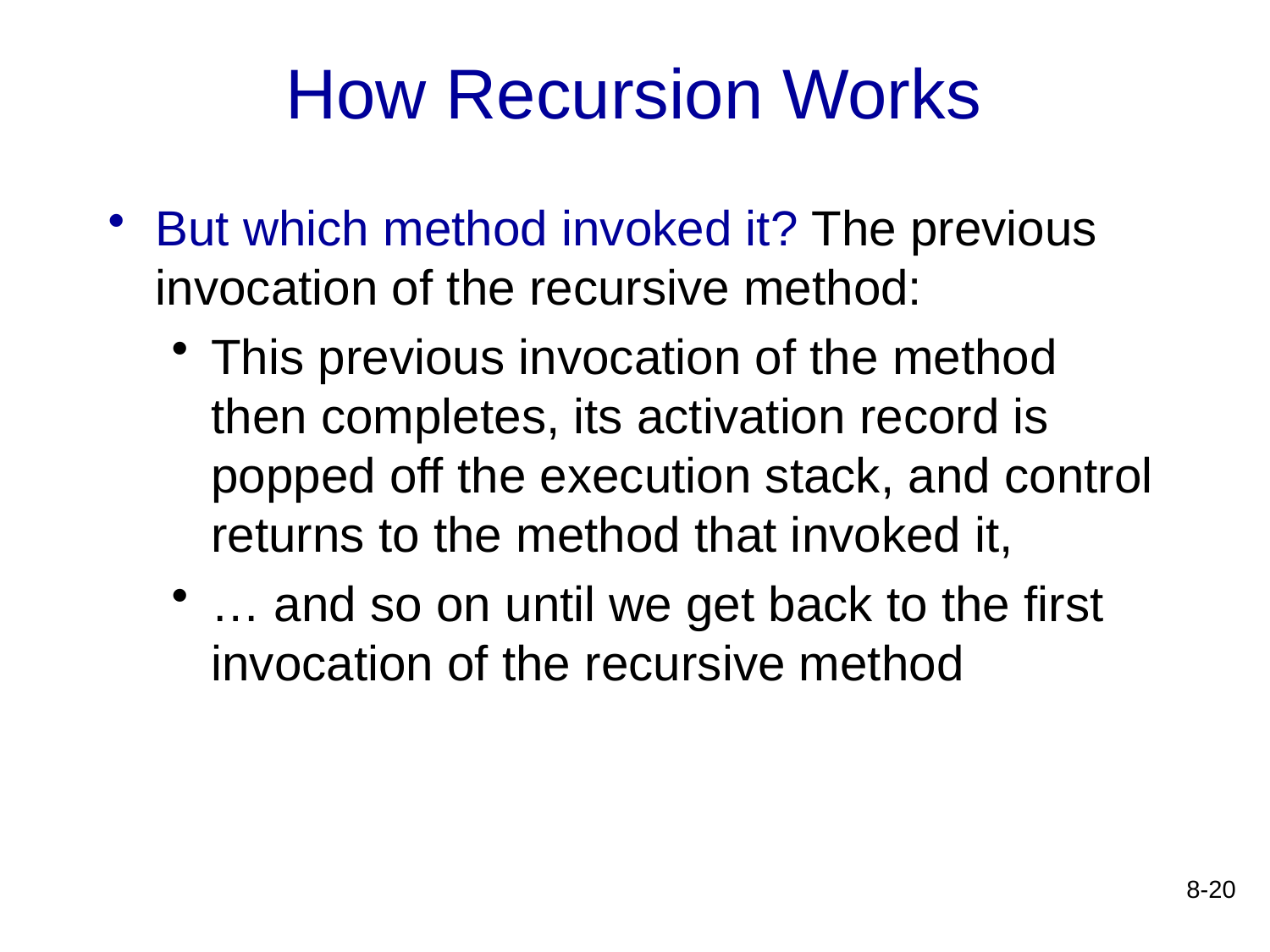

How Recursion Works
But which method invoked it? The previous invocation of the recursive method:
This previous invocation of the method then completes, its activation record is popped off the execution stack, and control returns to the method that invoked it,
… and so on until we get back to the first invocation of the recursive method
8-20